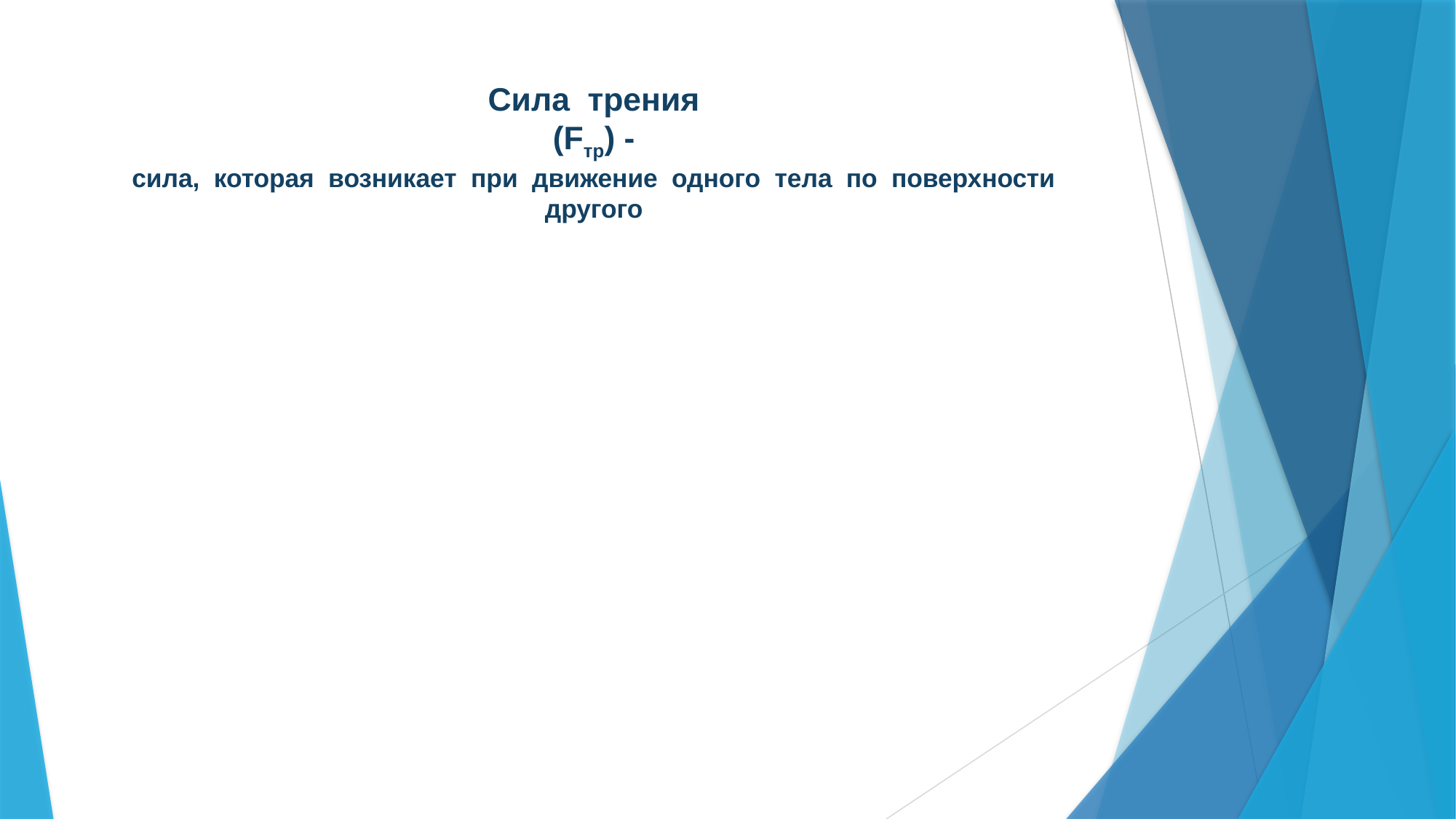

# Сила  трения (Fтр) - сила,  которая  возникает  при  движение  одного  тела  по  поверхности  другого